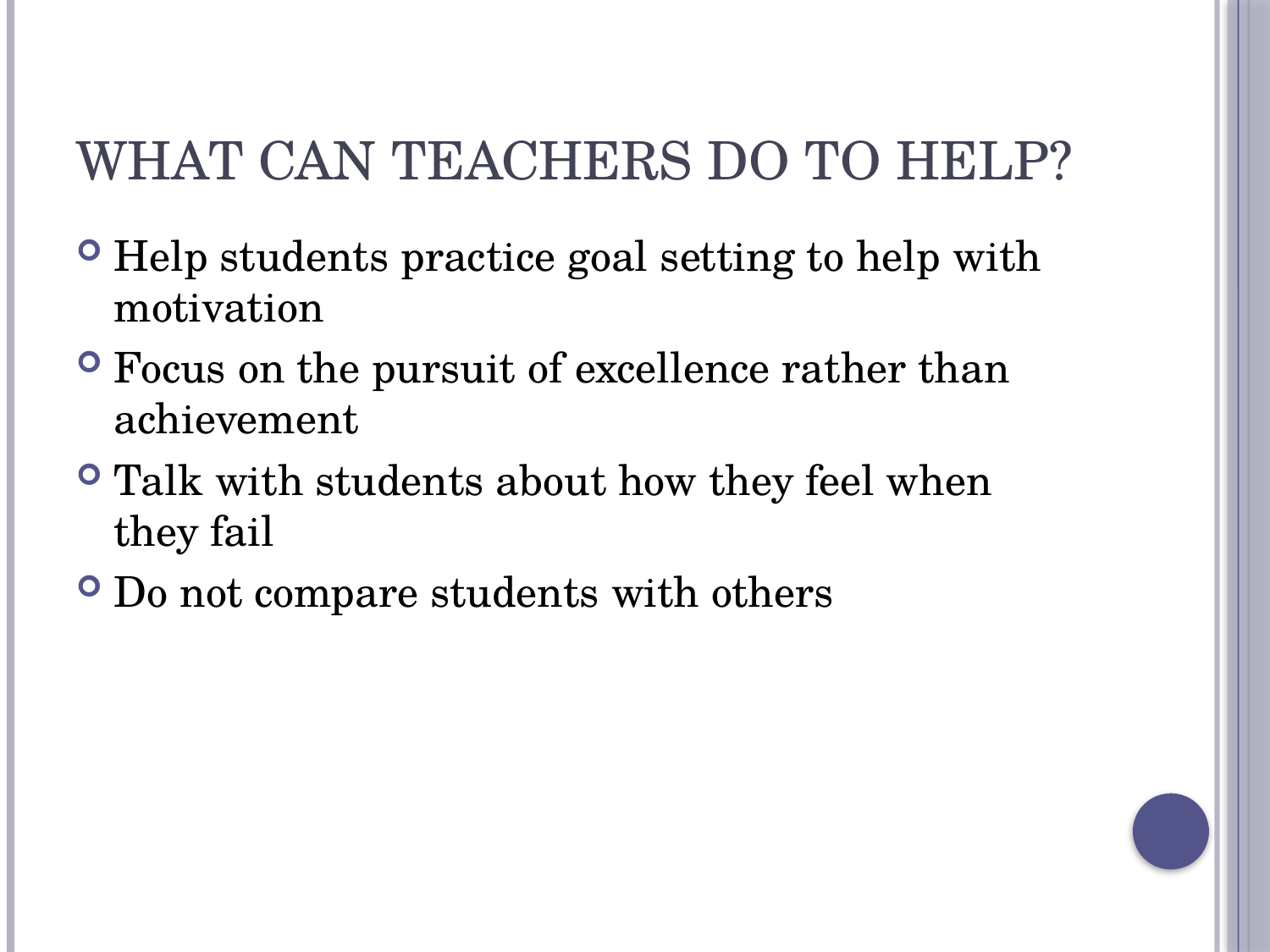

# What can Teachers do to Help?
Help students practice goal setting to help with motivation
Focus on the pursuit of excellence rather than achievement
Talk with students about how they feel when they fail
Do not compare students with others